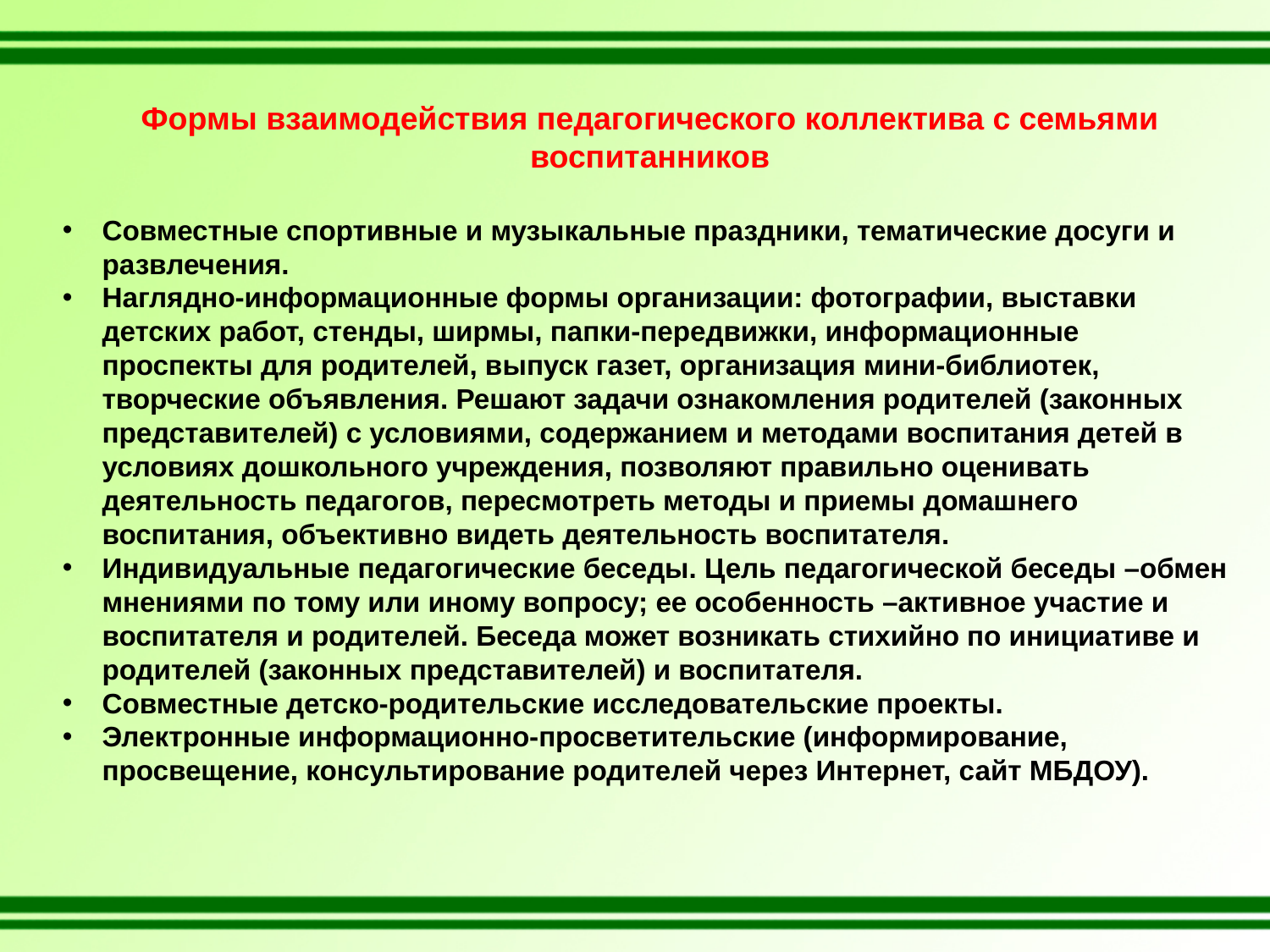

Формы взаимодействия педагогического коллектива с семьями воспитанников
Совместные спортивные и музыкальные праздники, тематические досуги и развлечения.
Наглядно-информационные формы организации: фотографии, выставки детских работ, стенды, ширмы, папки-передвижки, информационные проспекты для родителей, выпуск газет, организация мини-библиотек, творческие объявления. Решают задачи ознакомления родителей (законных представителей) с условиями, содержанием и методами воспитания детей в условиях дошкольного учреждения, позволяют правильно оценивать деятельность педагогов, пересмотреть методы и приемы домашнего воспитания, объективно видеть деятельность воспитателя.
Индивидуальные педагогические беседы. Цель педагогической беседы –обмен мнениями по тому или иному вопросу; ее особенность –активное участие и воспитателя и родителей. Беседа может возникать стихийно по инициативе и родителей (законных представителей) и воспитателя.
Совместные детско-родительские исследовательские проекты.
Электронные информационно-просветительские (информирование, просвещение, консультирование родителей через Интернет, сайт МБДОУ).